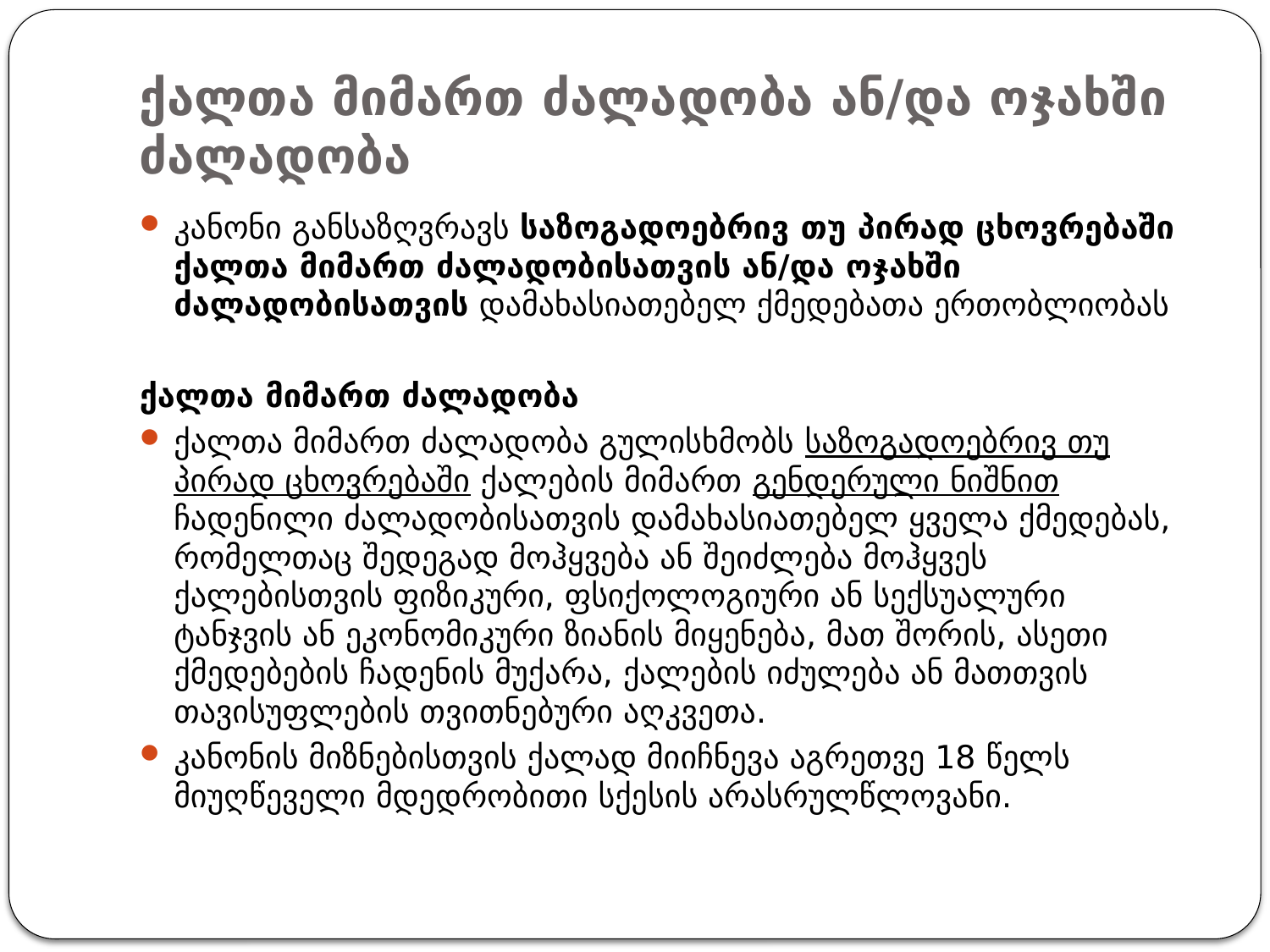

# ქალთა მიმართ ძალადობა ან/და ოჯახში ძალადობა
კანონი განსაზღვრავს საზოგადოებრივ თუ პირად ცხოვრებაში ქალთა მიმართ ძალადობისათვის ან/და ოჯახში ძალადობისათვის დამახასიათებელ ქმედებათა ერთობლიობას

ქალთა მიმართ ძალადობა
ქალთა მიმართ ძალადობა გულისხმობს საზოგადოებრივ თუ პირად ცხოვრებაში ქალების მიმართ გენდერული ნიშნით ჩადენილი ძალადობისათვის დამახასიათებელ ყველა ქმედებას, რომელთაც შედეგად მოჰყვება ან შეიძლება მოჰყვეს ქალებისთვის ფიზიკური, ფსიქოლოგიური ან სექსუალური ტანჯვის ან ეკონომიკური ზიანის მიყენება, მათ შორის, ასეთი ქმედებების ჩადენის მუქარა, ქალების იძულება ან მათთვის თავისუფლების თვითნებური აღკვეთა.
კანონის მიზნებისთვის ქალად მიიჩნევა აგრეთვე 18 წელს მიუღწეველი მდედრობითი სქესის არასრულწლოვანი.